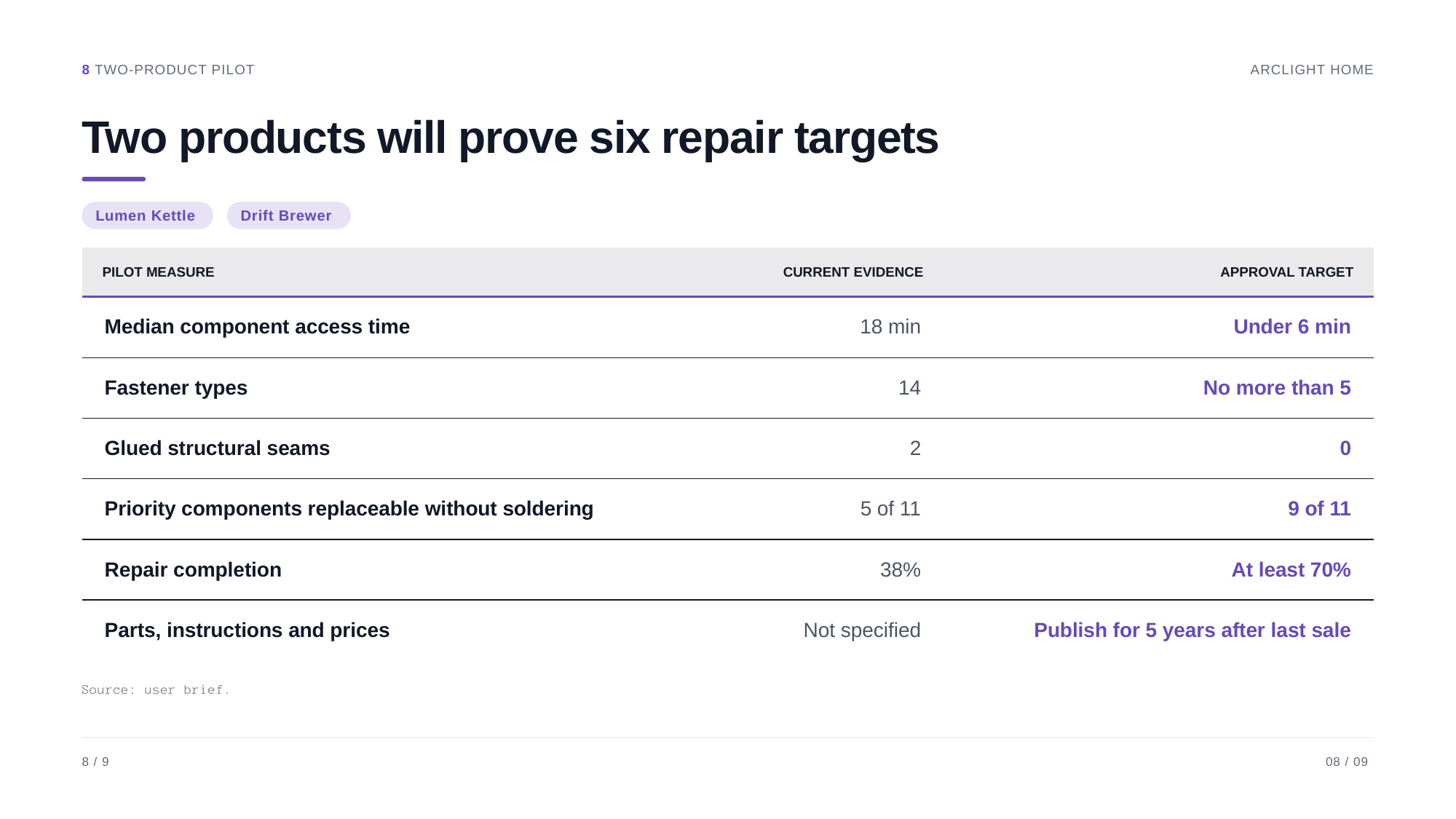

8 TWO-PRODUCT PILOT
ARCLIGHT HOME
Two products will prove six repair targets

Lumen Kettle
Drift Brewer
| PILOT MEASURE | CURRENT EVIDENCE | APPROVAL TARGET |
| --- | --- | --- |
| Median component access time | 18 min | Under 6 min |
| Fastener types | 14 | No more than 5 |
| Glued structural seams | 2 | 0 |
| Priority components replaceable without soldering | 5 of 11 | 9 of 11 |
| Repair completion | 38% | At least 70% |
| Parts, instructions and prices | Not specified | Publish for 5 years after last sale |
Source: user brief.

8 / 9
08 / 09